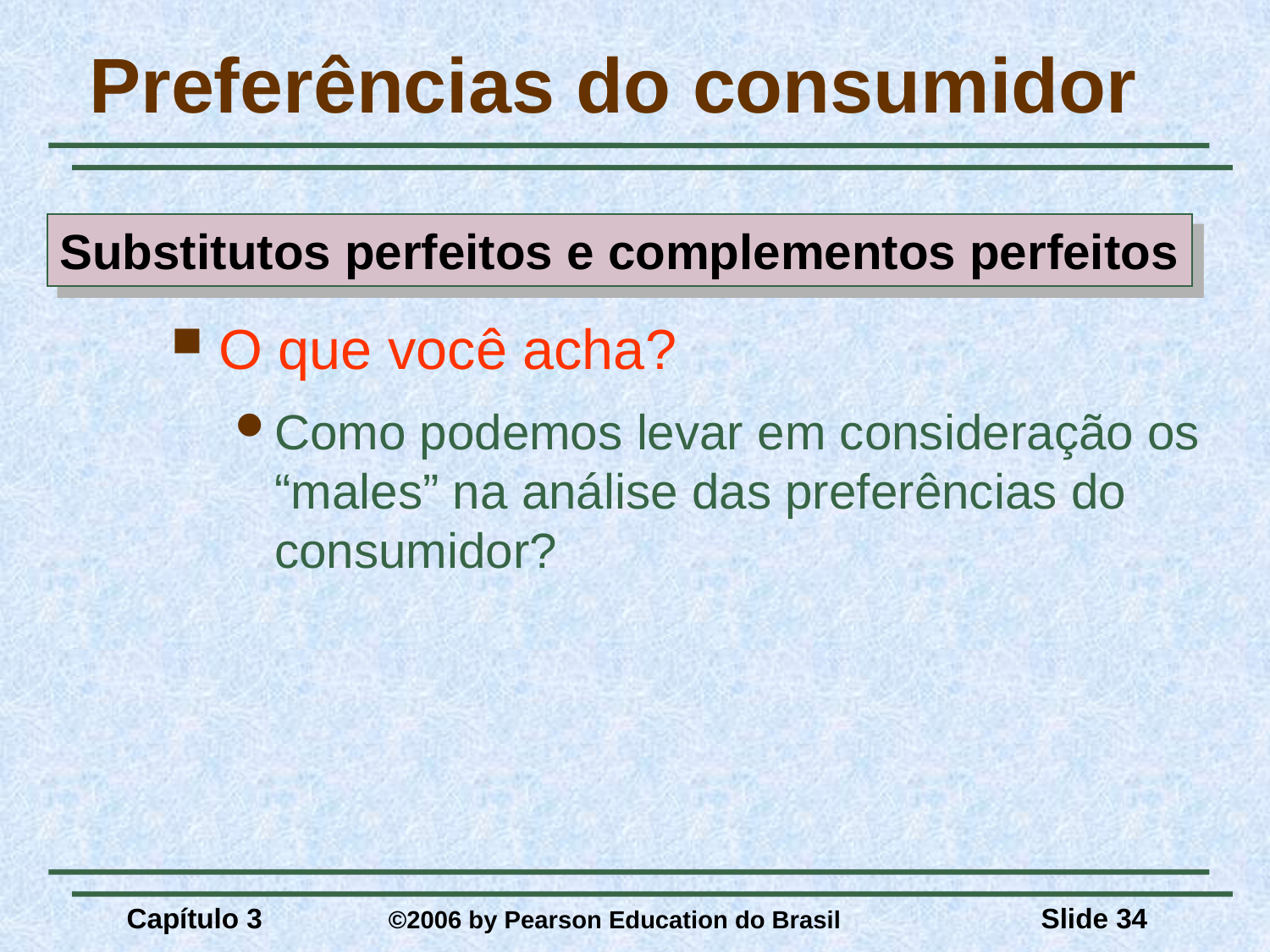

# Preferências do consumidor
Substitutos perfeitos e complementos perfeitos
O que você acha?
Como podemos levar em consideração os “males” na análise das preferências do consumidor?
Capítulo 3	 ©2006 by Pearson Education do Brasil
Slide 34